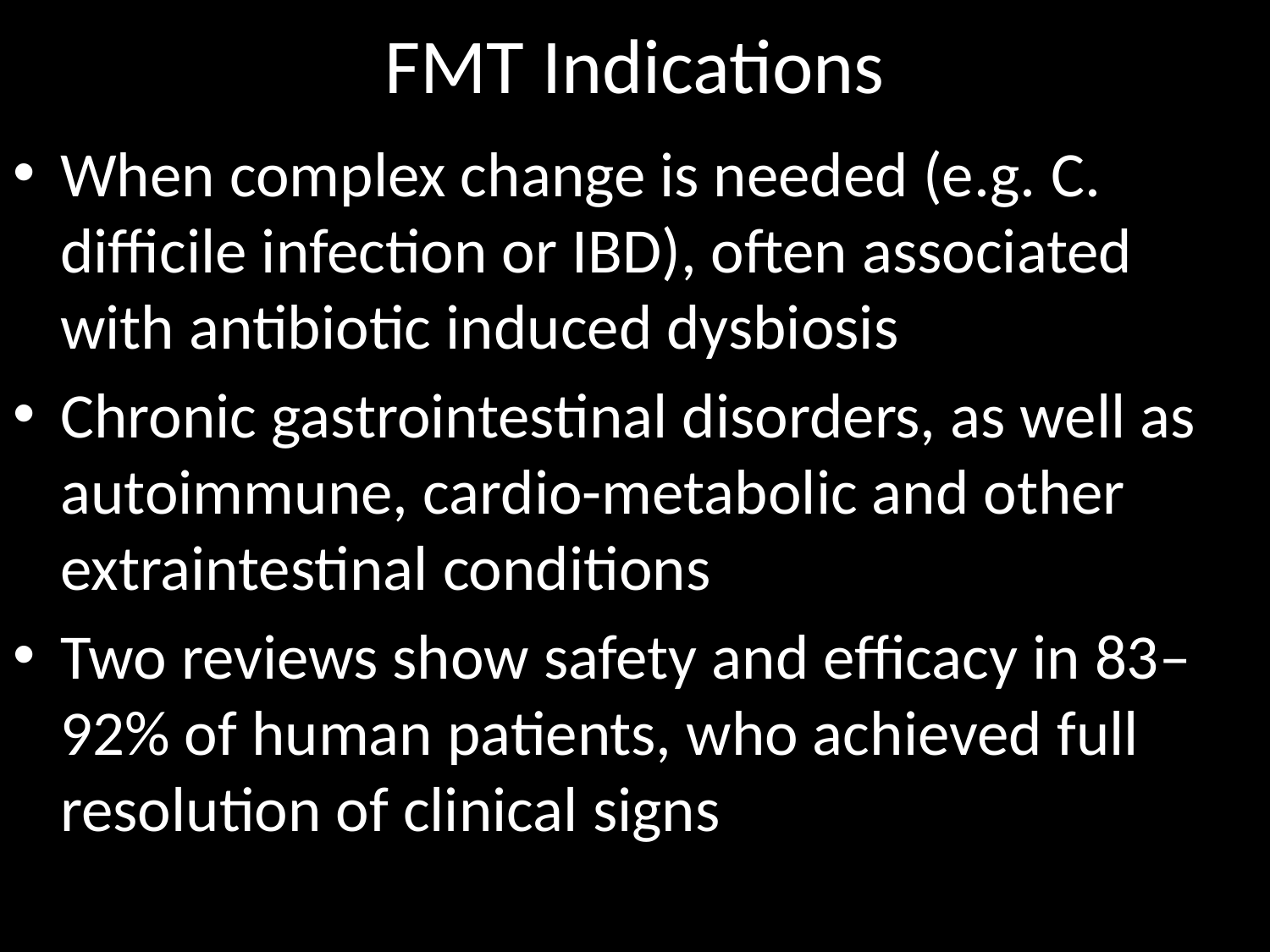

# FMT Indications
When complex change is needed (e.g. C. difficile infection or IBD), often associated with antibiotic induced dysbiosis
Chronic gastrointestinal disorders, as well as autoimmune, cardio-metabolic and other extraintestinal conditions
Two reviews show safety and efficacy in 83–92% of human patients, who achieved full resolution of clinical signs